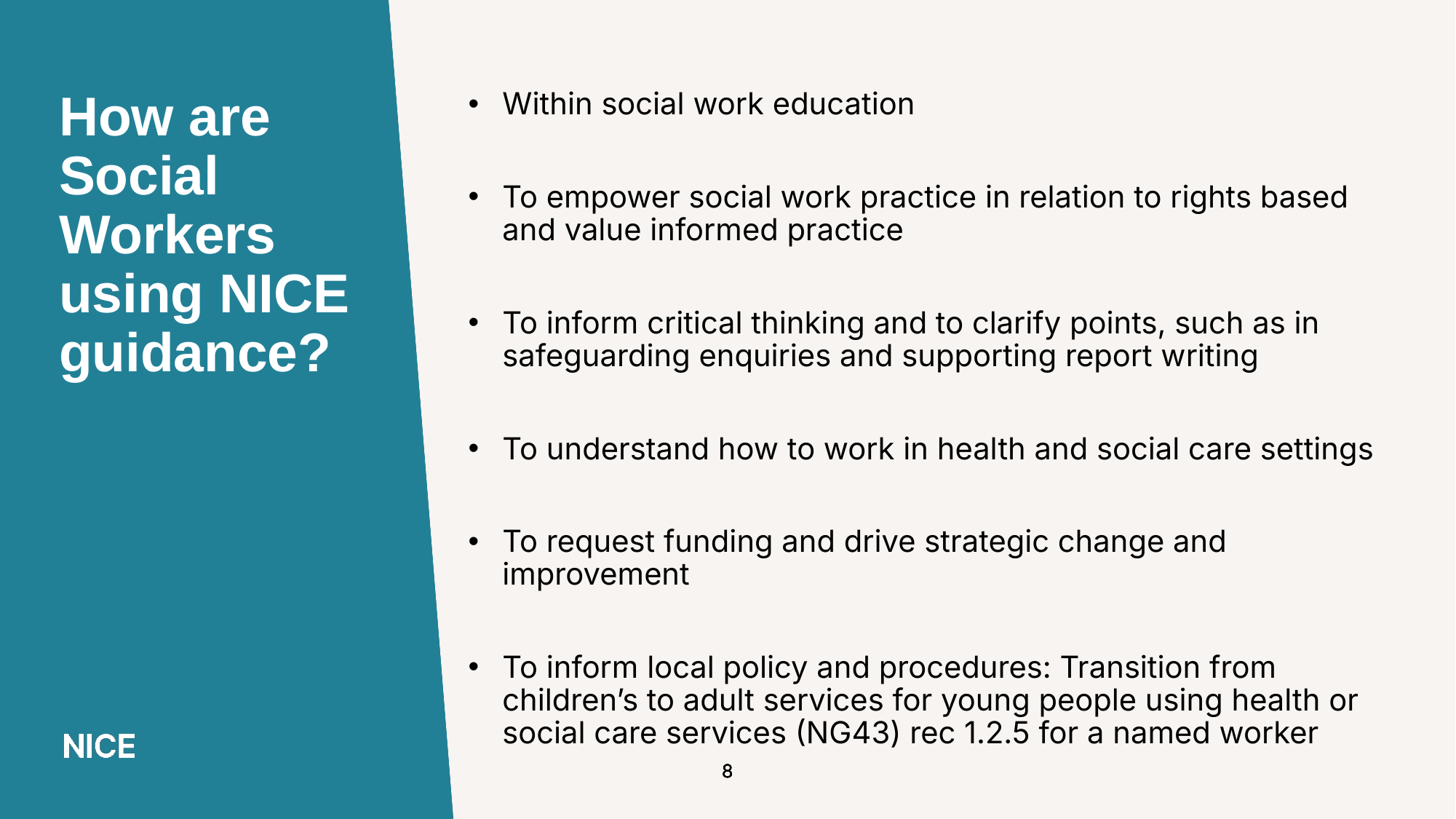

# How are Social Workers using NICE guidance?
Within social work education

To empower social work practice in relation to rights based and value informed practice

To inform critical thinking and to clarify points, such as in safeguarding enquiries and supporting report writing

To understand how to work in health and social care settings

To request funding and drive strategic change and improvement

To inform local policy and procedures: Transition from children’s to adult services for young people using health or social care services (NG43) rec 1.2.5 for a named worker